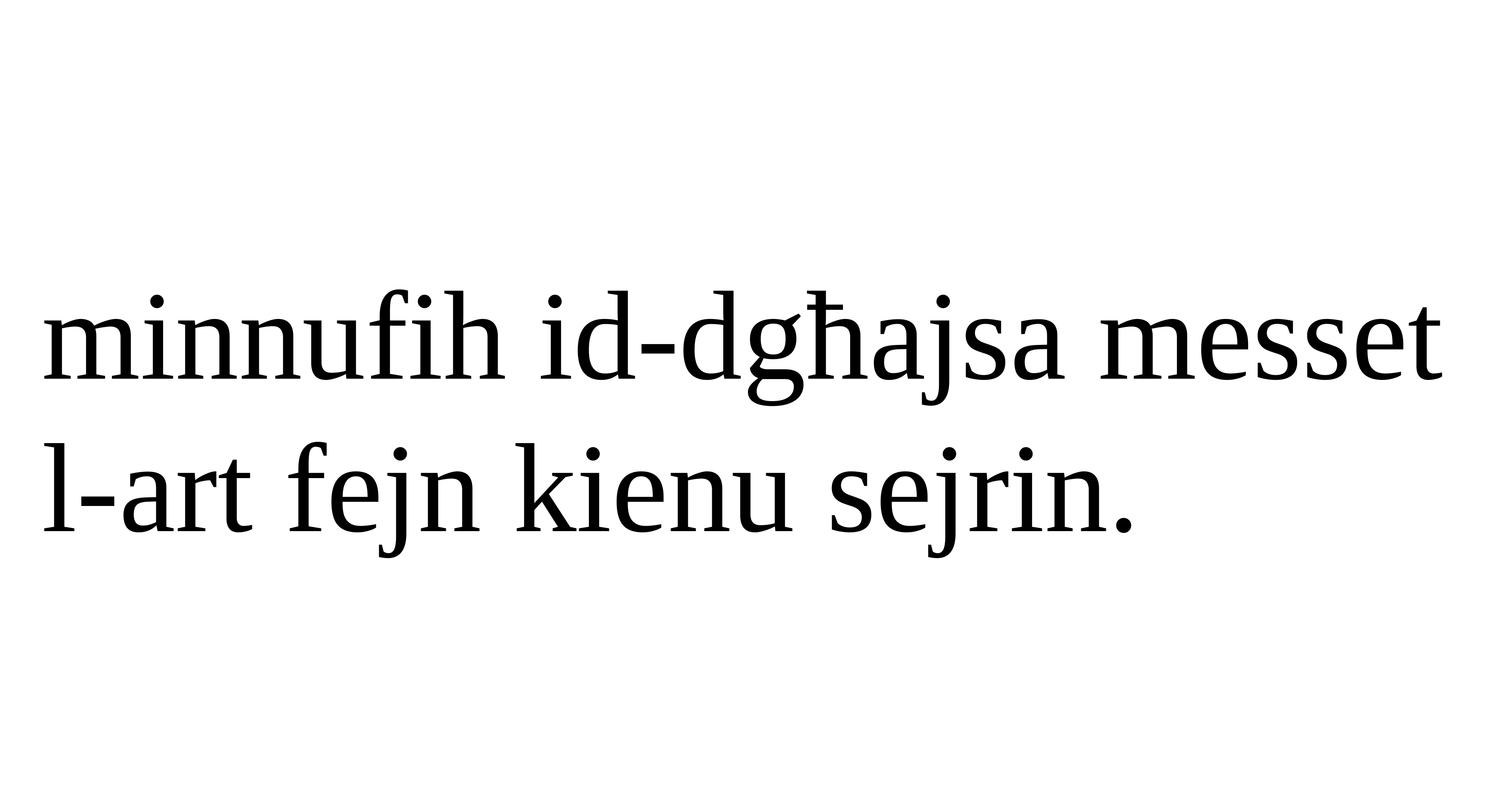

minnufih id-dgħajsa messet l-art fejn kienu sejrin.